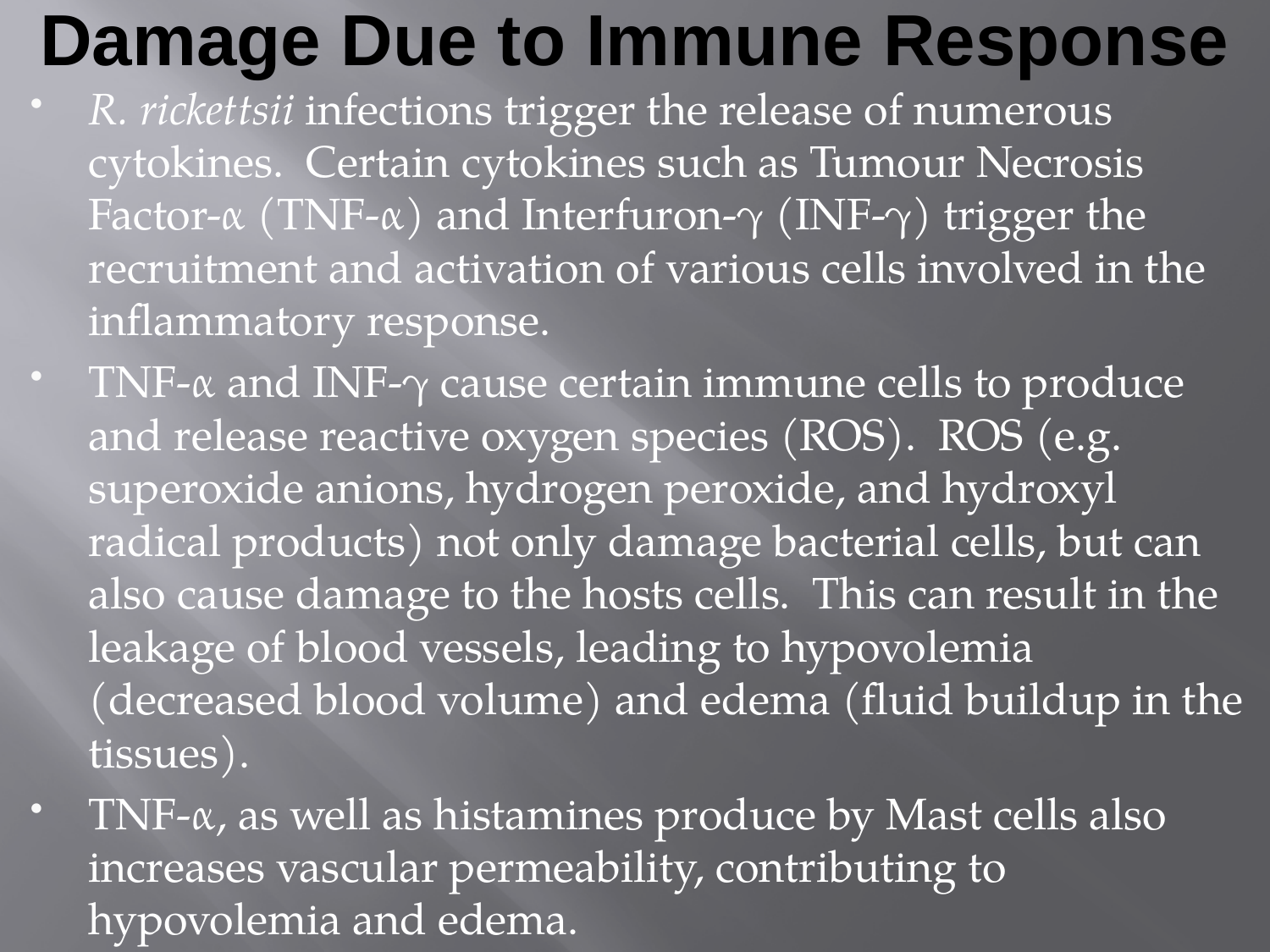

# Damage Due to Immune Response
R. rickettsii infections trigger the release of numerous cytokines.  Certain cytokines such as Tumour Necrosis Factor-α (TNF-α) and Interfuron-γ (INF-γ) trigger the recruitment and activation of various cells involved in the inflammatory response.
TNF-α and INF-γ cause certain immune cells to produce and release reactive oxygen species (ROS).  ROS (e.g. superoxide anions, hydrogen peroxide, and hydroxyl radical products) not only damage bacterial cells, but can also cause damage to the hosts cells.  This can result in the leakage of blood vessels, leading to hypovolemia (decreased blood volume) and edema (fluid buildup in the tissues).
TNF-α, as well as histamines produce by Mast cells also increases vascular permeability, contributing to hypovolemia and edema.